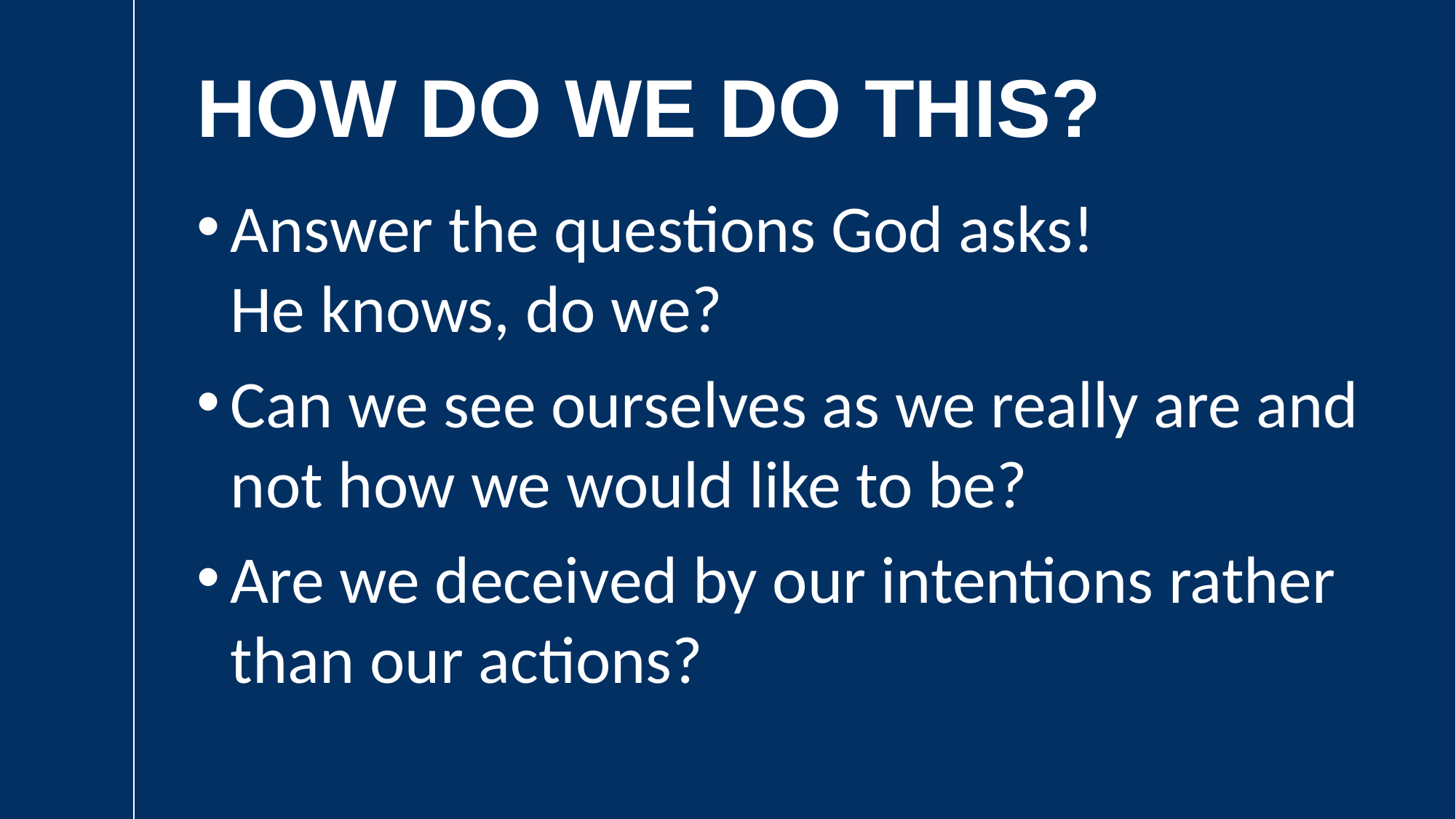

# How Do we Do this?
Answer the questions God asks!
He knows, do we?
Can we see ourselves as we really are and not how we would like to be?
Are we deceived by our intentions rather than our actions?